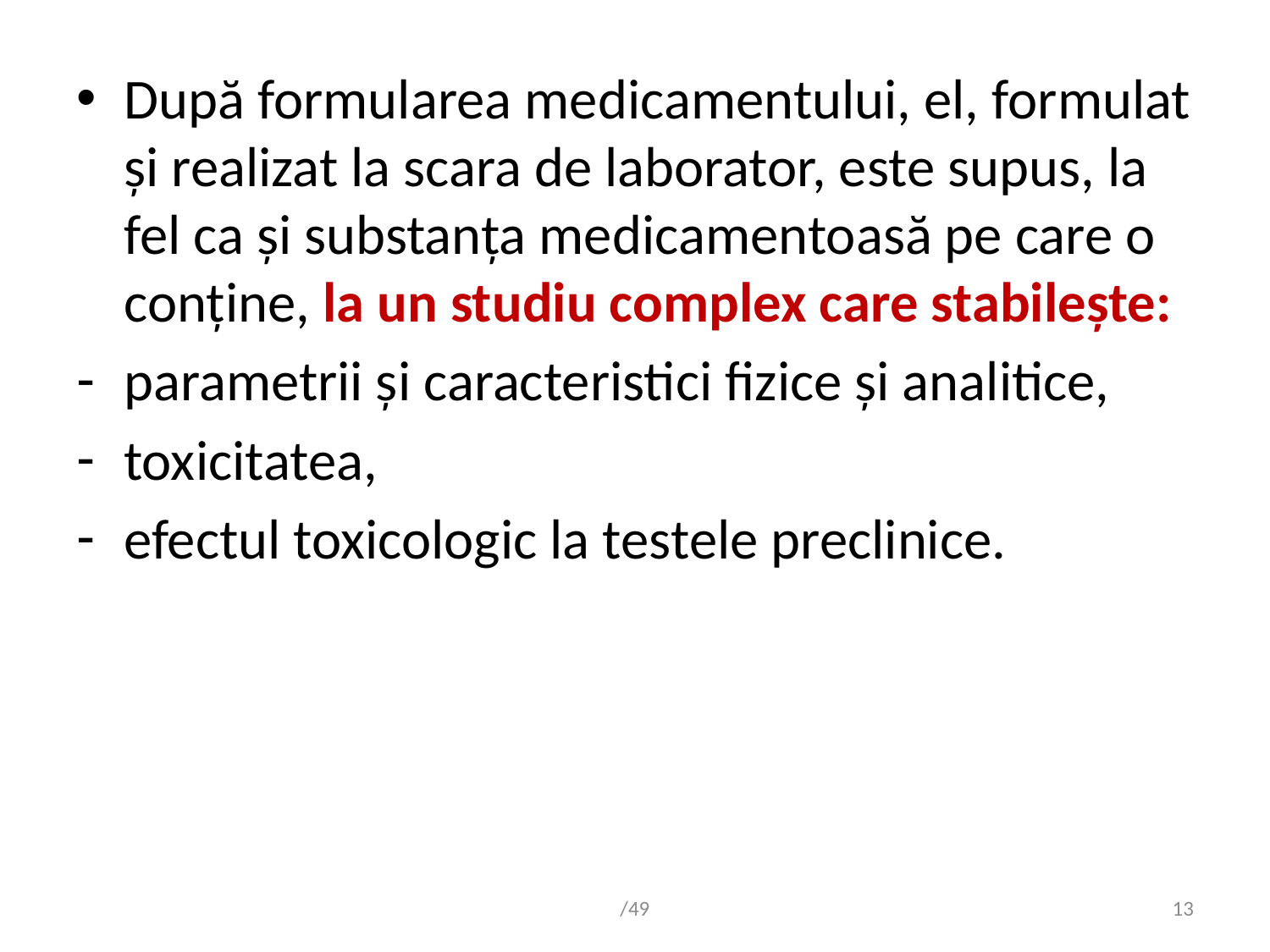

După formularea medicamentului, el, formulat și realizat la scara de laborator, este supus, la fel ca și substanța medicamentoasă pe care o conține, la un studiu complex care stabilește:
parametrii și caracteristici fizice și analitice,
toxicitatea,
efectul toxicologic la testele preclinice.
/49
13